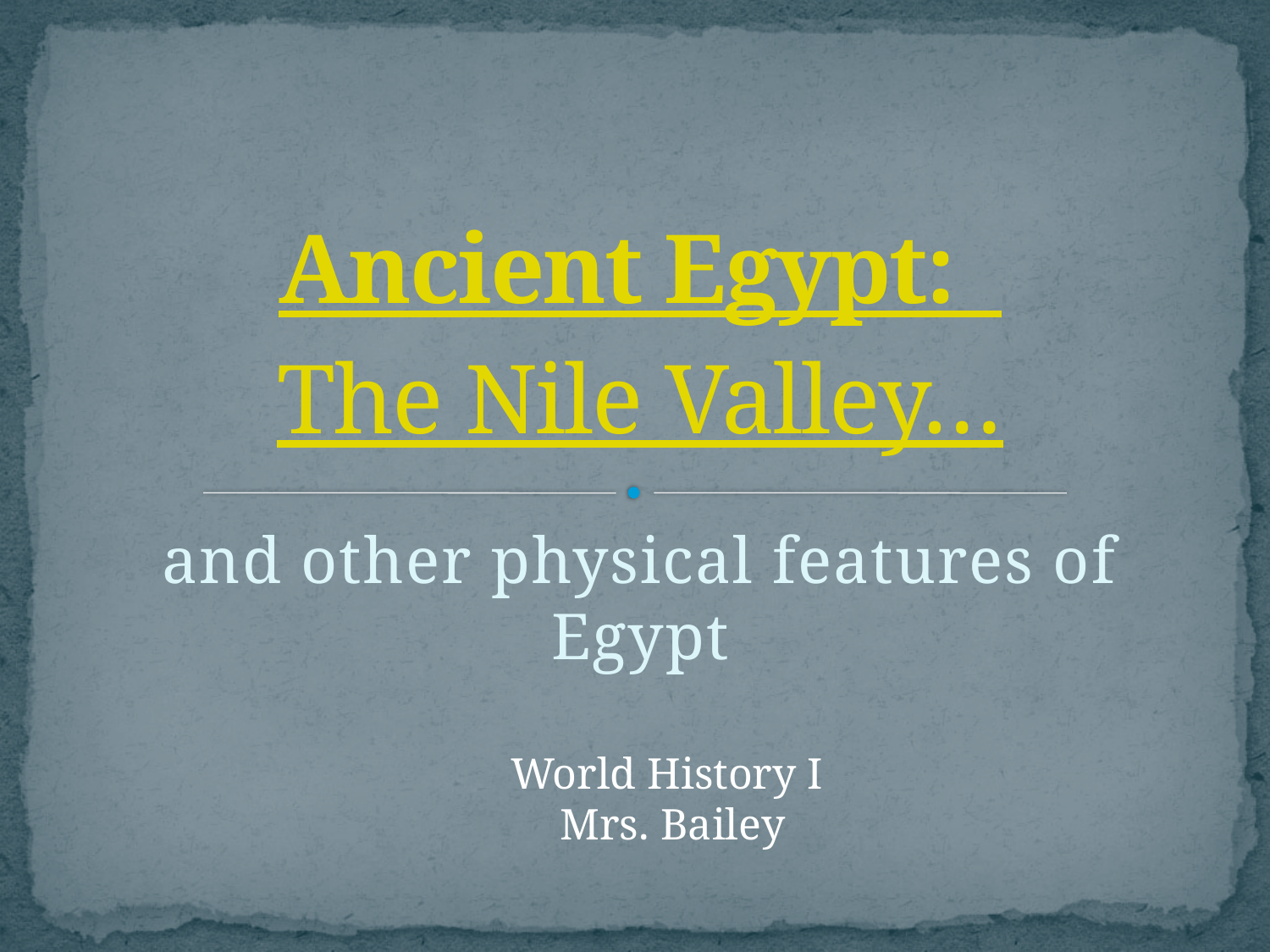

# Ancient Egypt: The Nile Valley…
and other physical features of Egypt
World History I
Mrs. Bailey